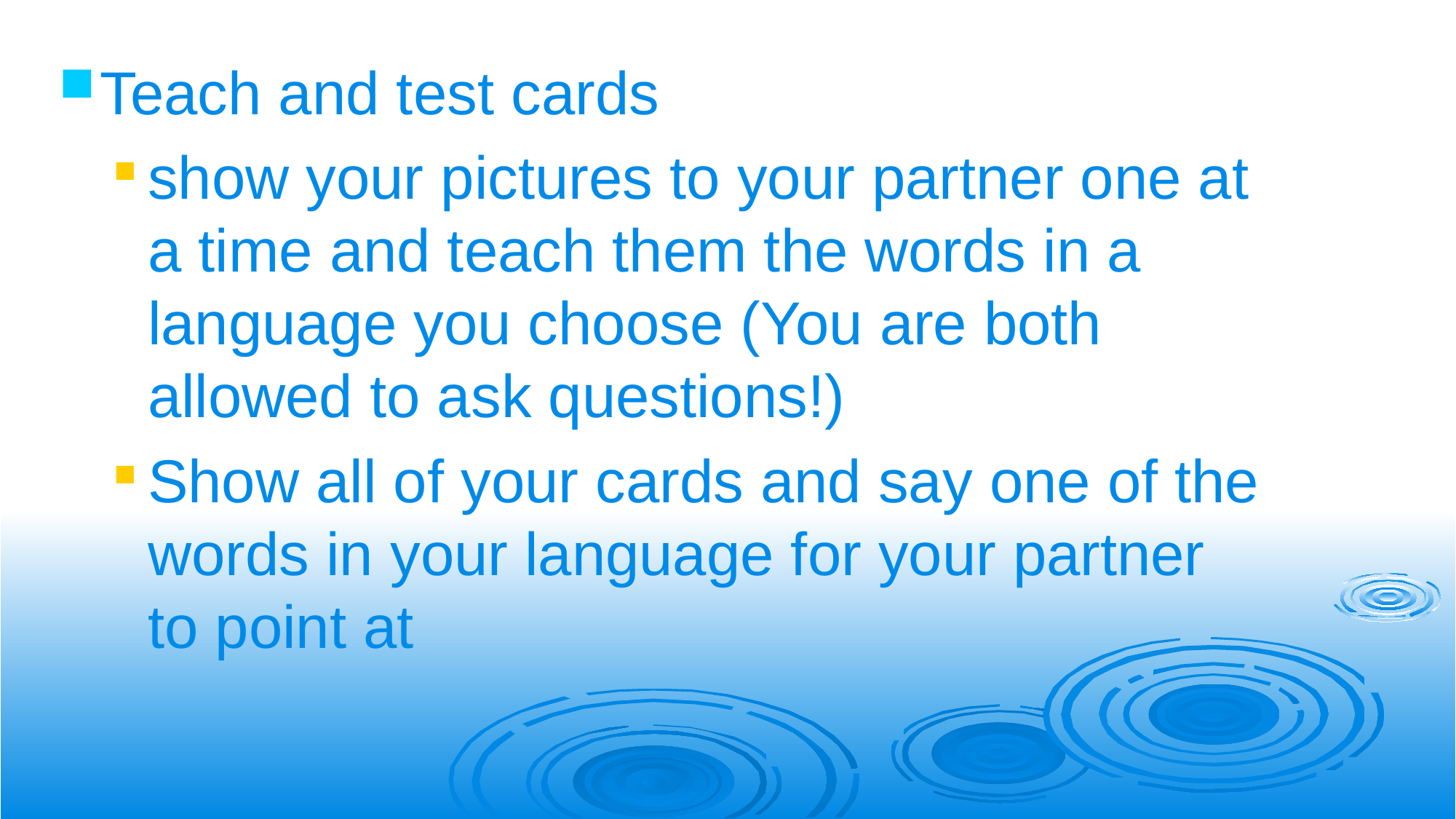

Teach and test cards
show your pictures to your partner one at a time and teach them the words in a language you choose (You are both allowed to ask questions!)
Show all of your cards and say one of the words in your language for your partner to point at